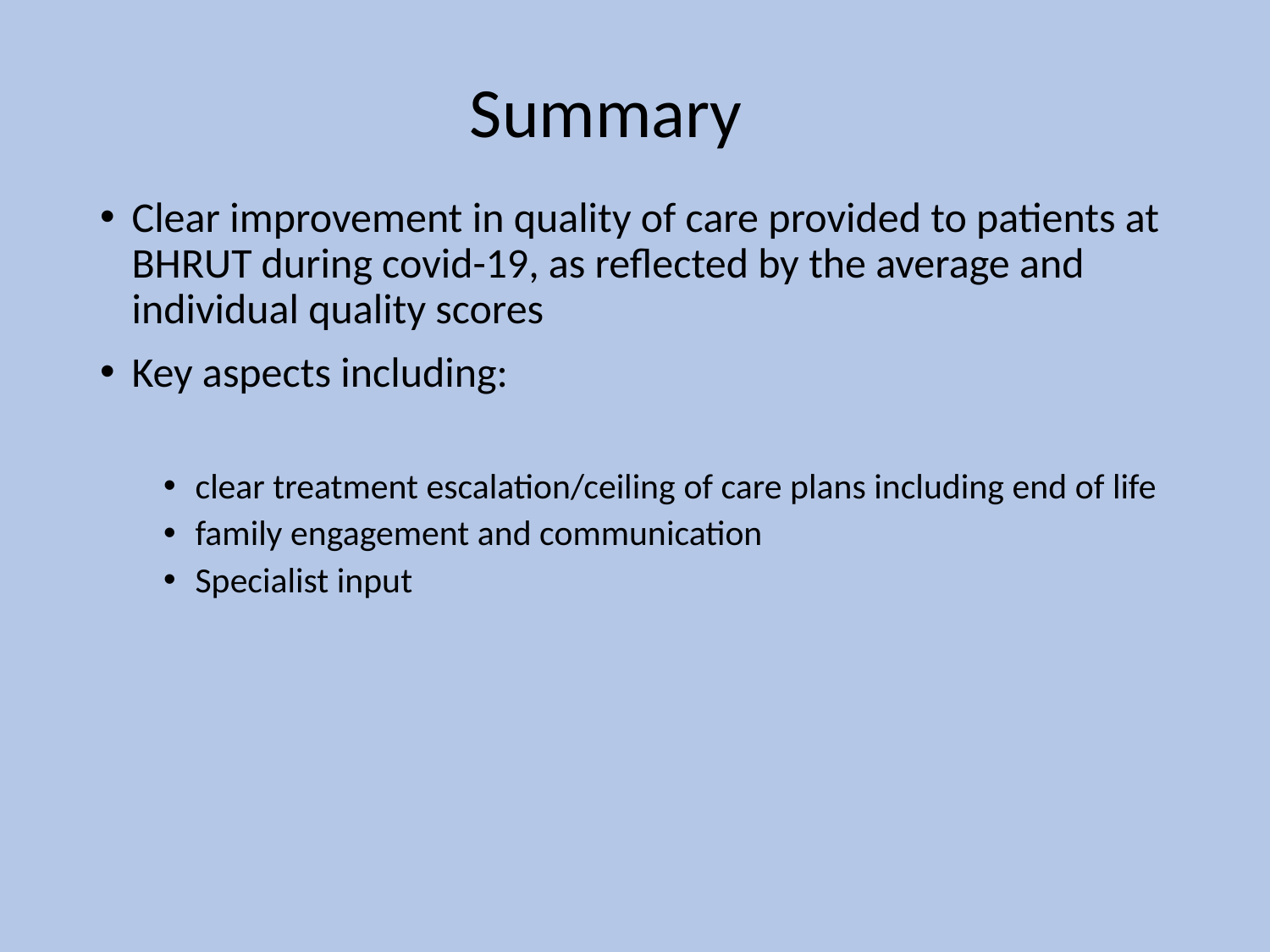

# Summary
Clear improvement in quality of care provided to patients at BHRUT during covid-19, as reflected by the average and individual quality scores
Key aspects including:

clear treatment escalation/ceiling of care plans including end of life
family engagement and communication
Specialist input